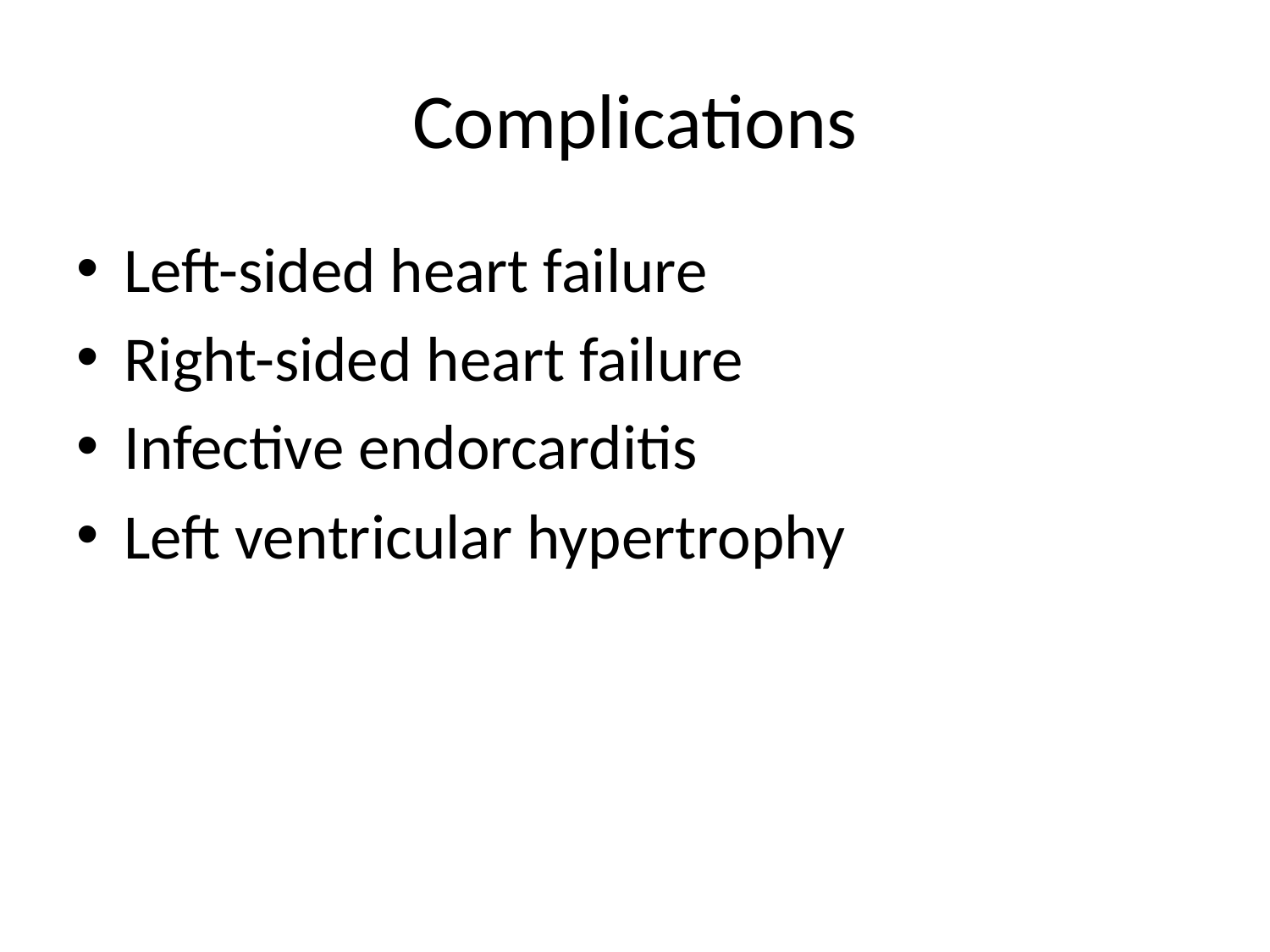

# Complications
Left-sided heart failure
Right-sided heart failure
Infective endorcarditis
Left ventricular hypertrophy